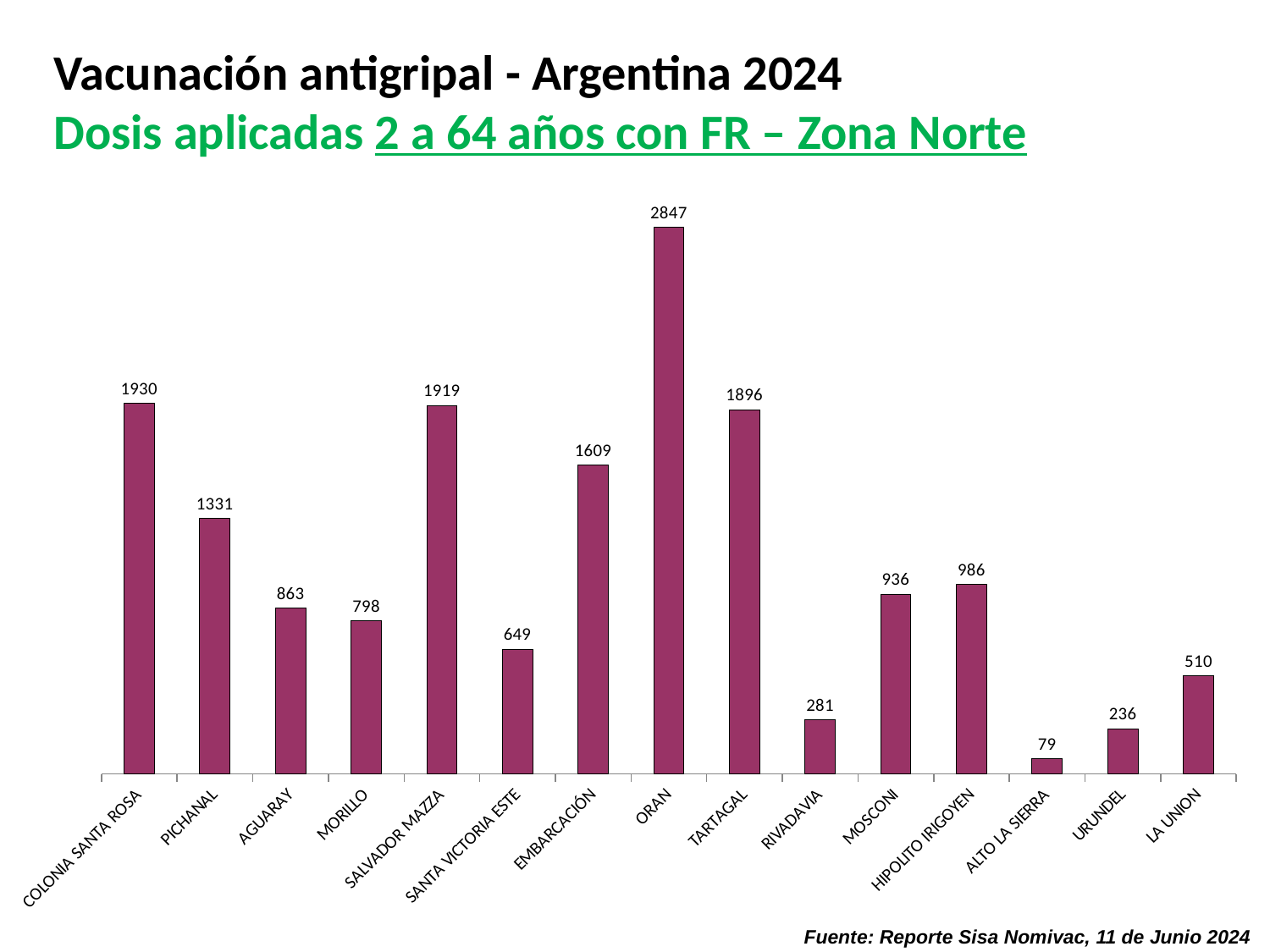

Vacunación antigripal - Argentina 2024
Dosis aplicadas 2 a 64 años con FR – Zona Norte

### Chart

| Category |  |
|---|---|
| COLONIA SANTA ROSA | 1930.0 |
| PICHANAL | 1331.0 |
| AGUARAY | 863.0 |
| MORILLO | 798.0 |
| SALVADOR MAZZA | 1919.0 |
| SANTA VICTORIA ESTE | 649.0 |
| EMBARCACIÓN | 1609.0 |
| ORAN | 2847.0 |
| TARTAGAL | 1896.0 |
| RIVADAVIA | 281.0 |
| MOSCONI | 936.0 |
| HIPOLITO IRIGOYEN | 986.0 |
| ALTO LA SIERRA | 79.0 |
| URUNDEL | 236.0 |
| LA UNION | 510.0 |
Fuente: Reporte Sisa Nomivac, 11 de Junio 2024